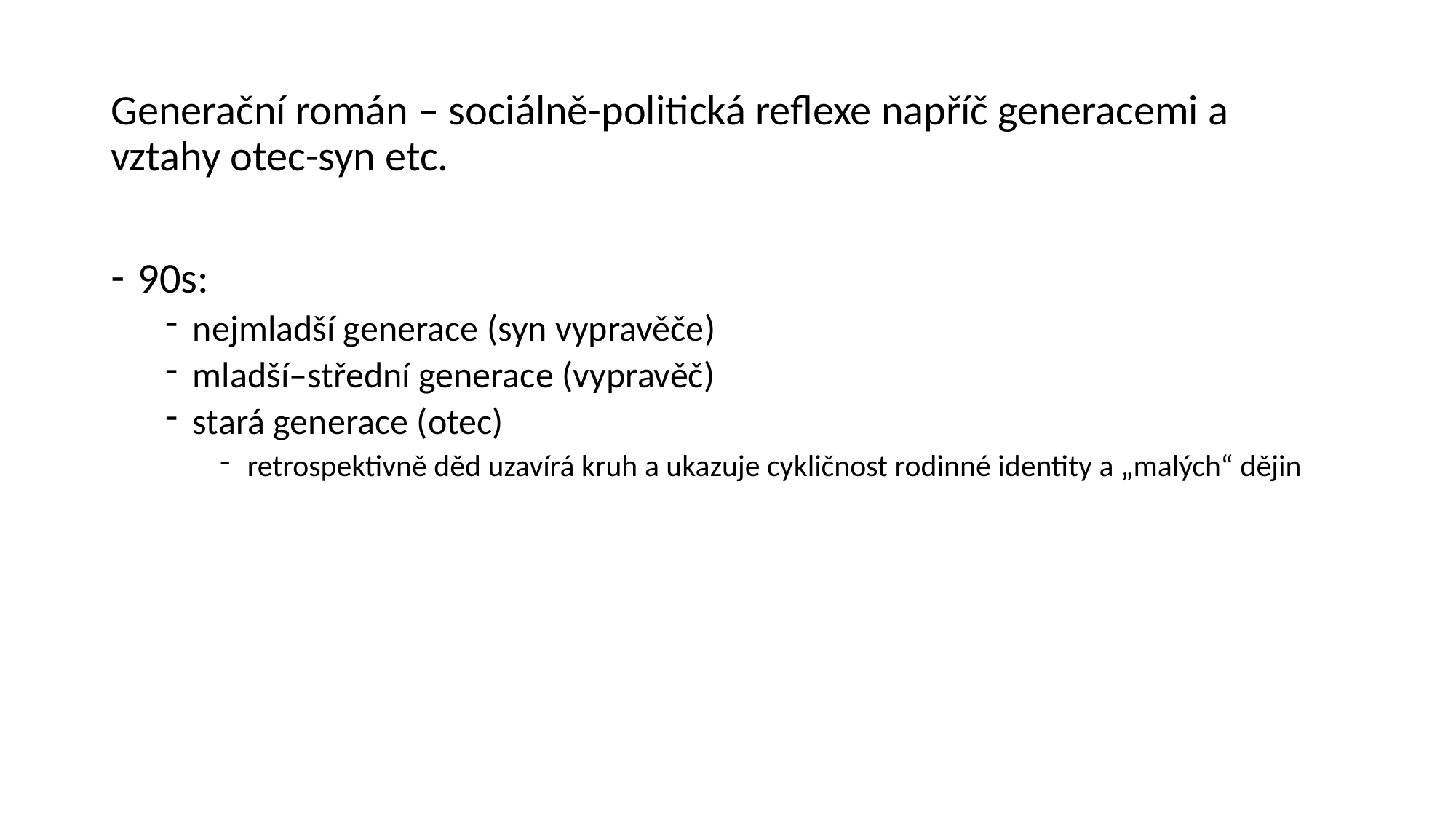

Generační román – sociálně-politická reflexe napříč generacemi a vztahy otec-syn etc.

90s:
nejmladší generace (syn vypravěče)
mladší–střední generace (vypravěč)
stará generace (otec)
retrospektivně děd uzavírá kruh a ukazuje cykličnost rodinné identity a „malých“ dějin